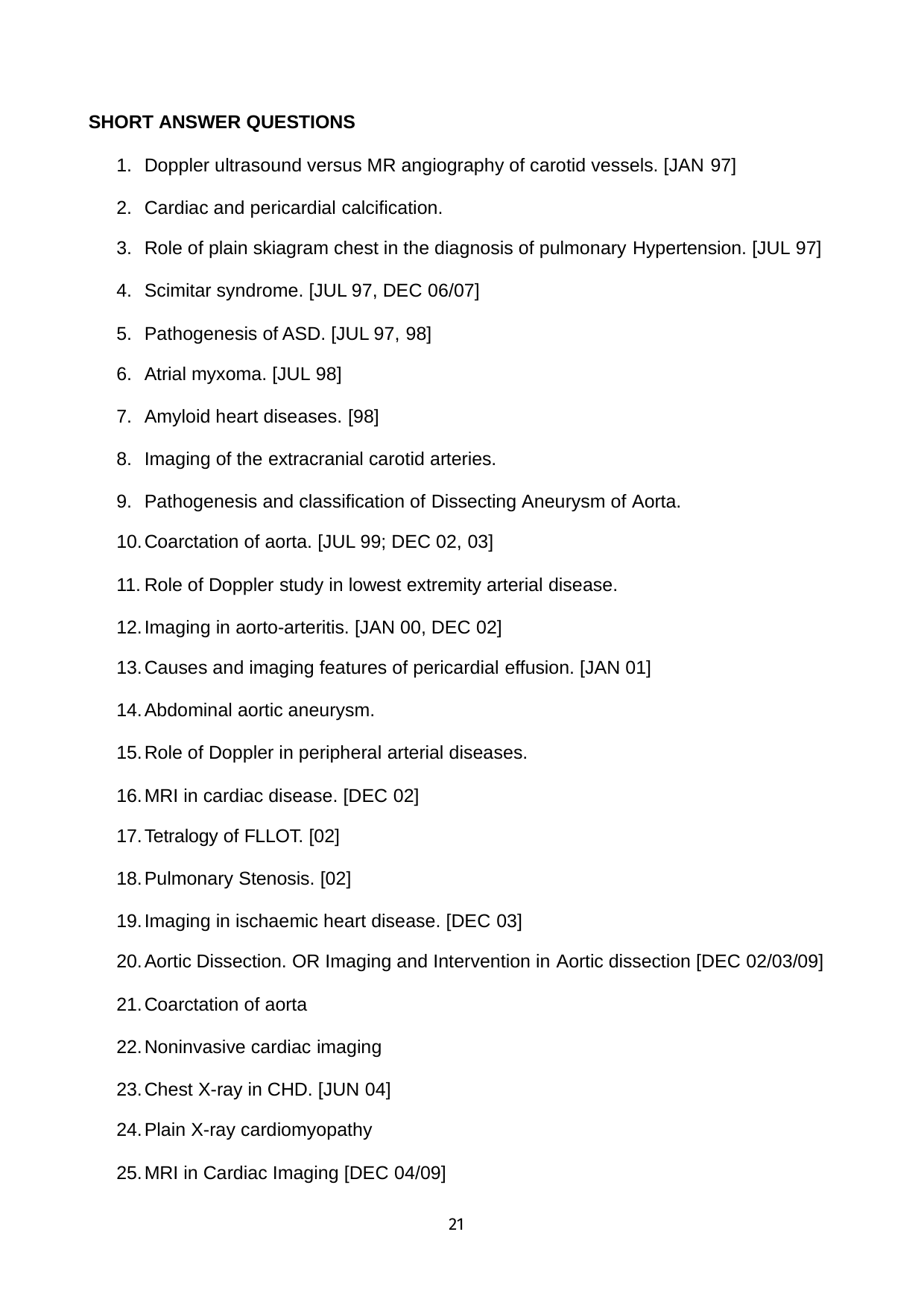

SHORT ANSWER QUESTIONS

Doppler ultrasound versus MR angiography of carotid vessels. [JAN 97]

Cardiac and pericardial calcification.
Role of plain skiagram chest in the diagnosis of pulmonary Hypertension. [JUL 97]

Scimitar syndrome. [JUL 97, DEC 06/07]

Pathogenesis of ASD. [JUL 97, 98]
Atrial myxoma. [JUL 98]

Amyloid heart diseases. [98]

Imaging of the extracranial carotid arteries.

Pathogenesis and classification of Dissecting Aneurysm of Aorta.
Coarctation of aorta. [JUL 99; DEC 02, 03]

Role of Doppler study in lowest extremity arterial disease.

Imaging in aorto-arteritis. [JAN 00, DEC 02]
Causes and imaging features of pericardial effusion. [JAN 01]

Abdominal aortic aneurysm.

Role of Doppler in peripheral arterial diseases.

MRI in cardiac disease. [DEC 02]
Tetralogy of FLLOT. [02]

Pulmonary Stenosis. [02]

Imaging in ischaemic heart disease. [DEC 03]
Aortic Dissection. OR Imaging and Intervention in Aortic dissection [DEC 02/03/09]

Coarctation of aorta

Noninvasive cardiac imaging

Chest X-ray in CHD. [JUN 04]
Plain X-ray cardiomyopathy

MRI in Cardiac Imaging [DEC 04/09]
21